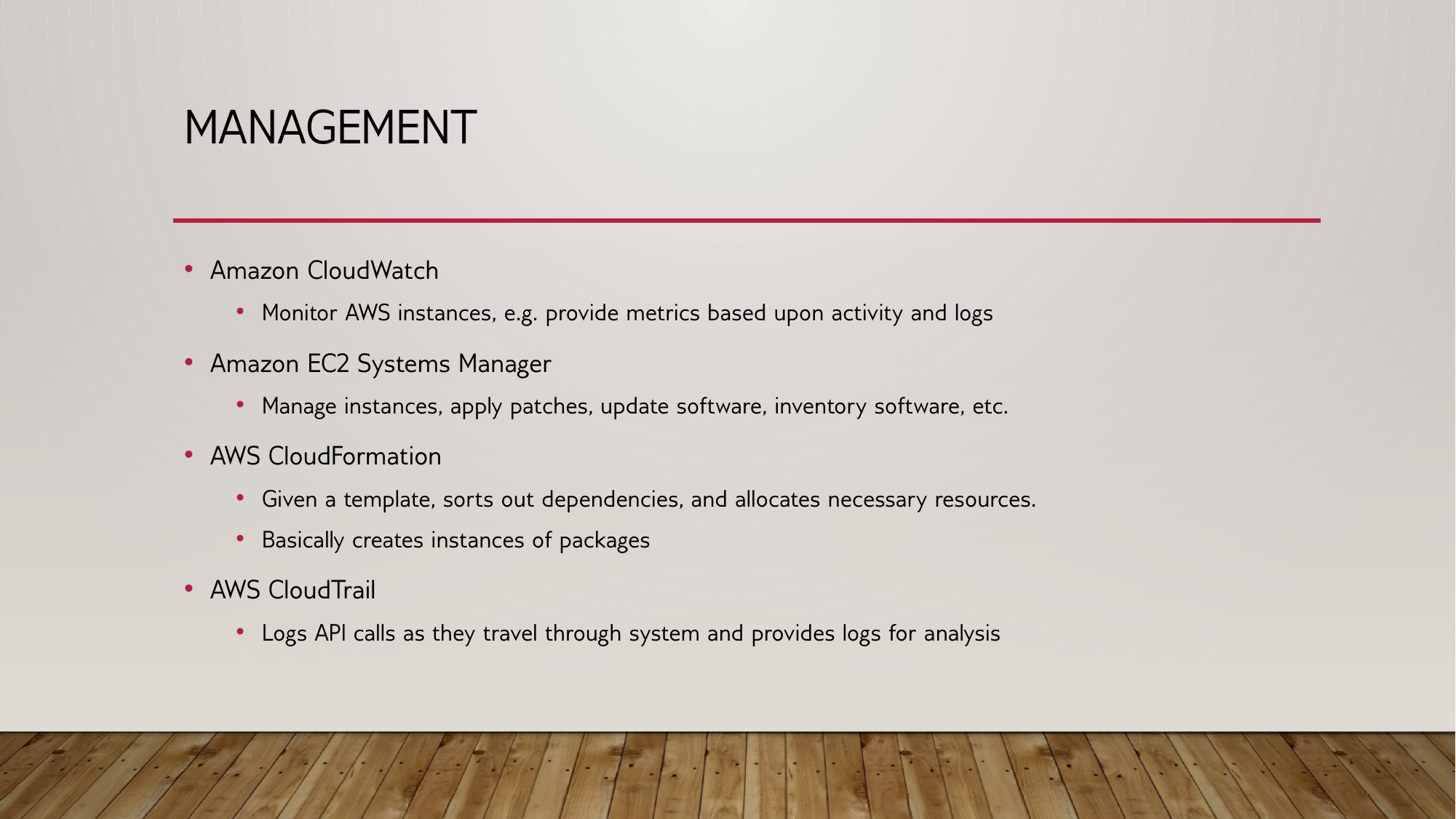

# Management
Amazon CloudWatch
Monitor AWS instances, e.g. provide metrics based upon activity and logs
Amazon EC2 Systems Manager
Manage instances, apply patches, update software, inventory software, etc.
AWS CloudFormation
Given a template, sorts out dependencies, and allocates necessary resources.
Basically creates instances of packages
AWS CloudTrail
Logs API calls as they travel through system and provides logs for analysis